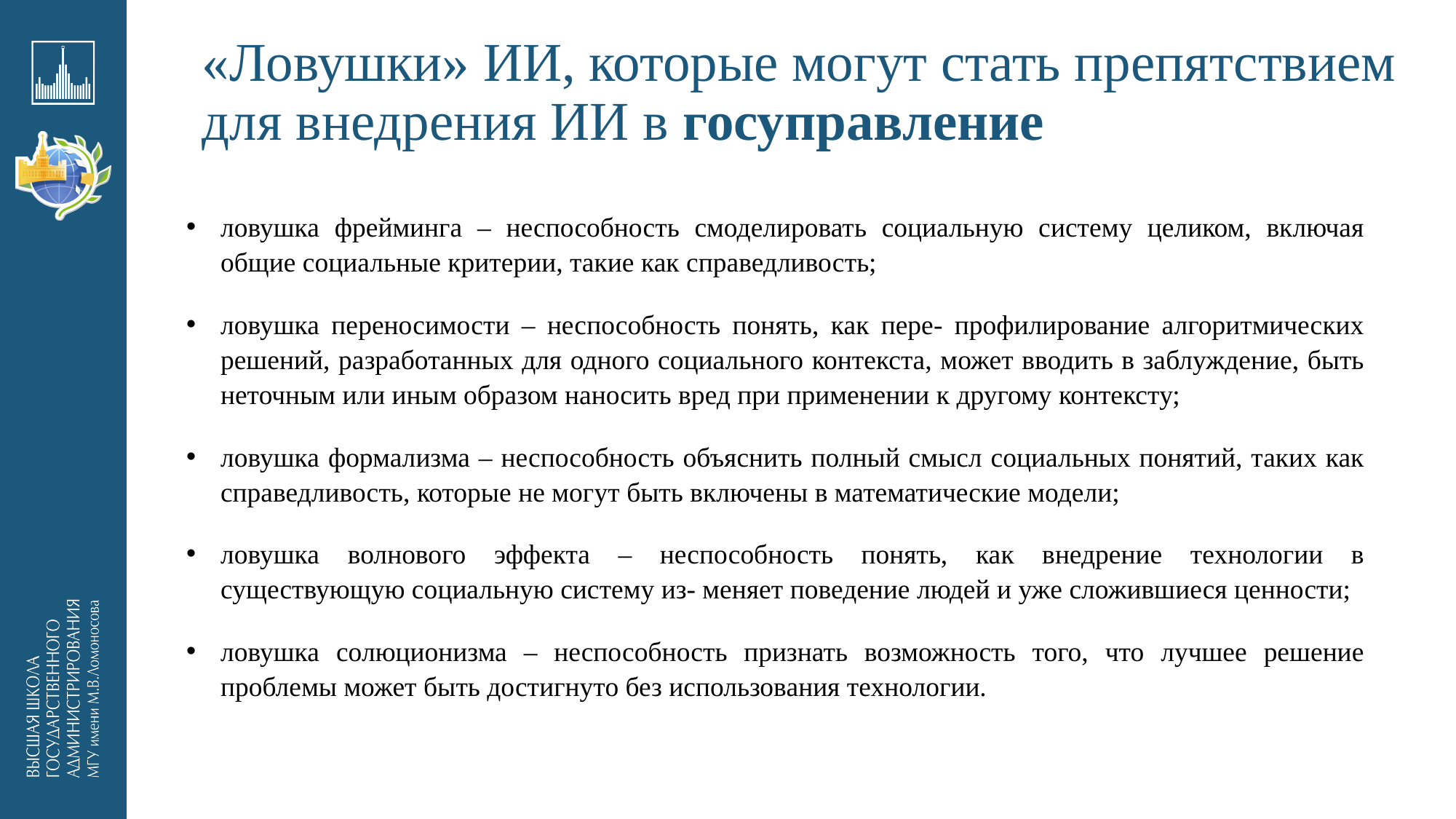

# «Ловушки» ИИ, которые могут стать препятствием для внедрения ИИ в госуправление
ловушка фрейминга – неспособность смоделировать социальную систему целиком, включая общие социальные критерии, такие как справедливость;
ловушка переносимости – неспособность понять, как пере- профилирование алгоритмических решений, разработанных для одного социального контекста, может вводить в заблуждение, быть неточным или иным образом наносить вред при применении к другому контексту;
ловушка формализма – неспособность объяснить полный смысл социальных понятий, таких как справедливость, которые не могут быть включены в математические модели;
ловушка волнового эффекта – неспособность понять, как внедрение технологии в существующую социальную систему из- меняет поведение людей и уже сложившиеся ценности;
ловушка солюционизма – неспособность признать возможность того, что лучшее решение проблемы может быть достигнуто без использования технологии.